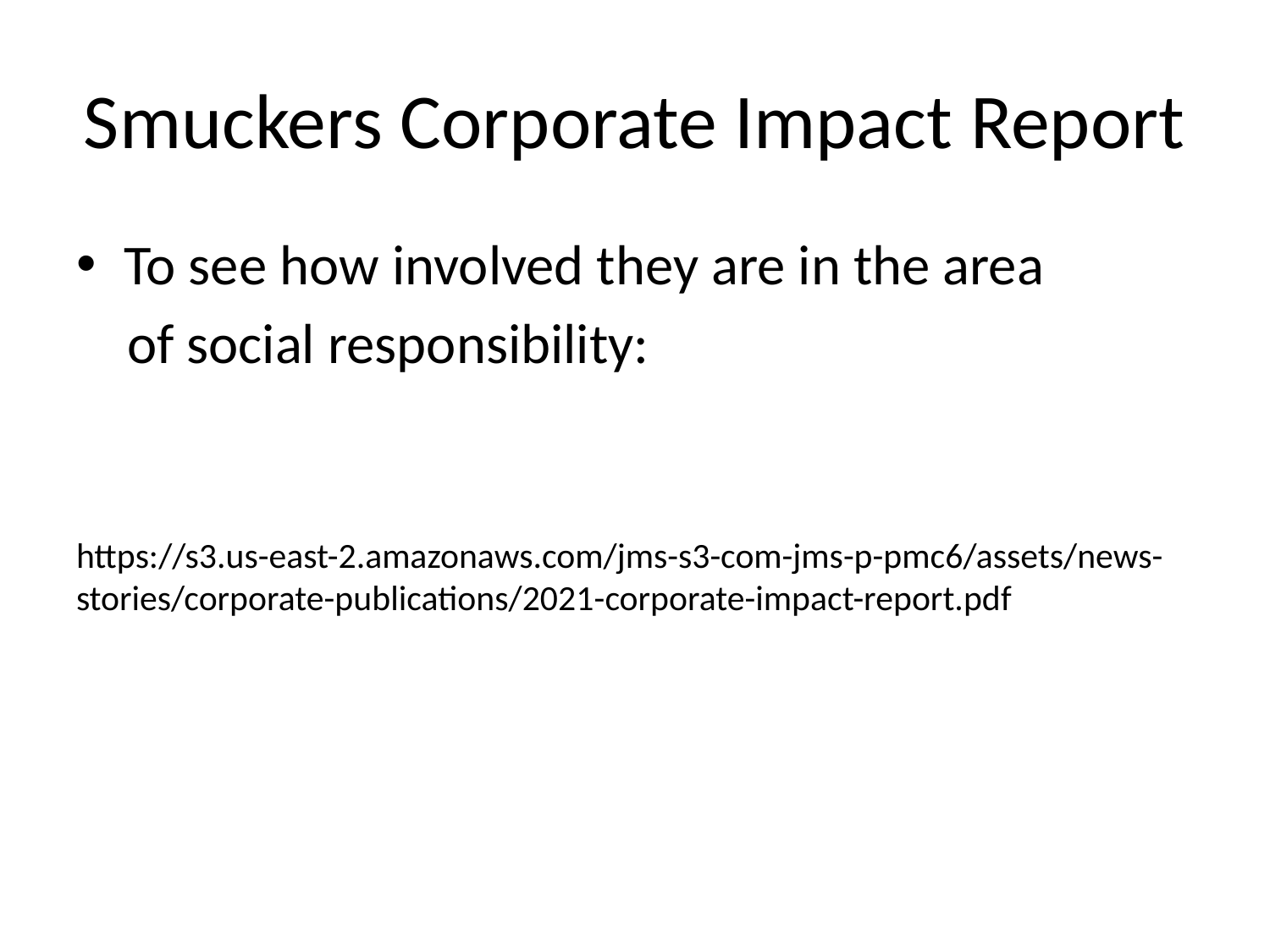

# Smuckers Corporate Impact Report
To see how involved they are in the area
    of social responsibility:

      https://s3.us-east-2.amazonaws.com/jms-s3-com-jms-p-pmc6/assets/news-stories/corporate-publications/2021-corporate-impact-report.pdf